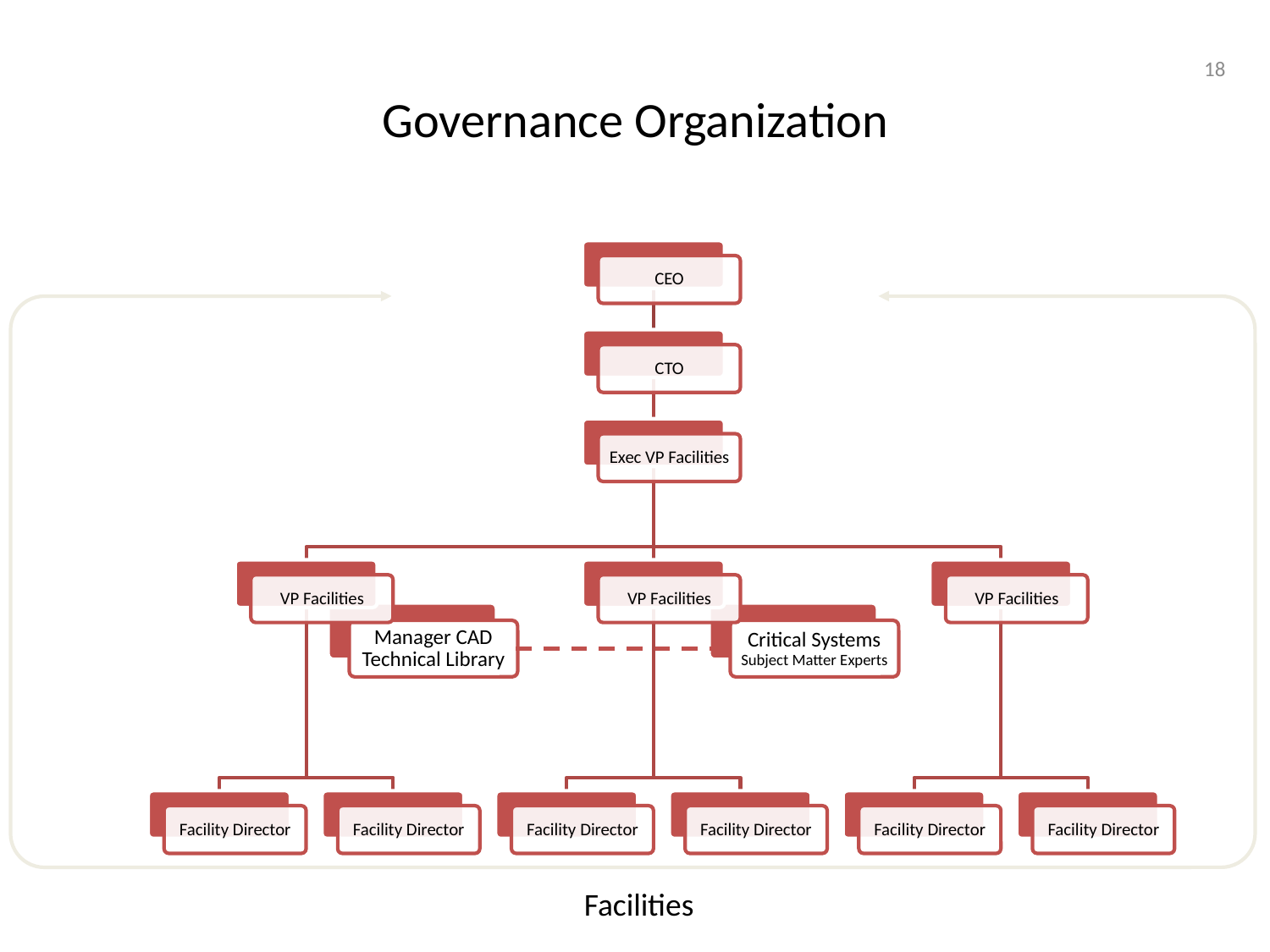

# Governance Organization
18
CEO
CTO
Exec VP Facilities
VP Facilities
Facility Director
Facility Director
VP Facilities
Facility Director
Facility Director
VP Facilities
Facility Director
Facility Director

Manager CAD Technical Library

Critical Systems Subject Matter Experts

Facilities